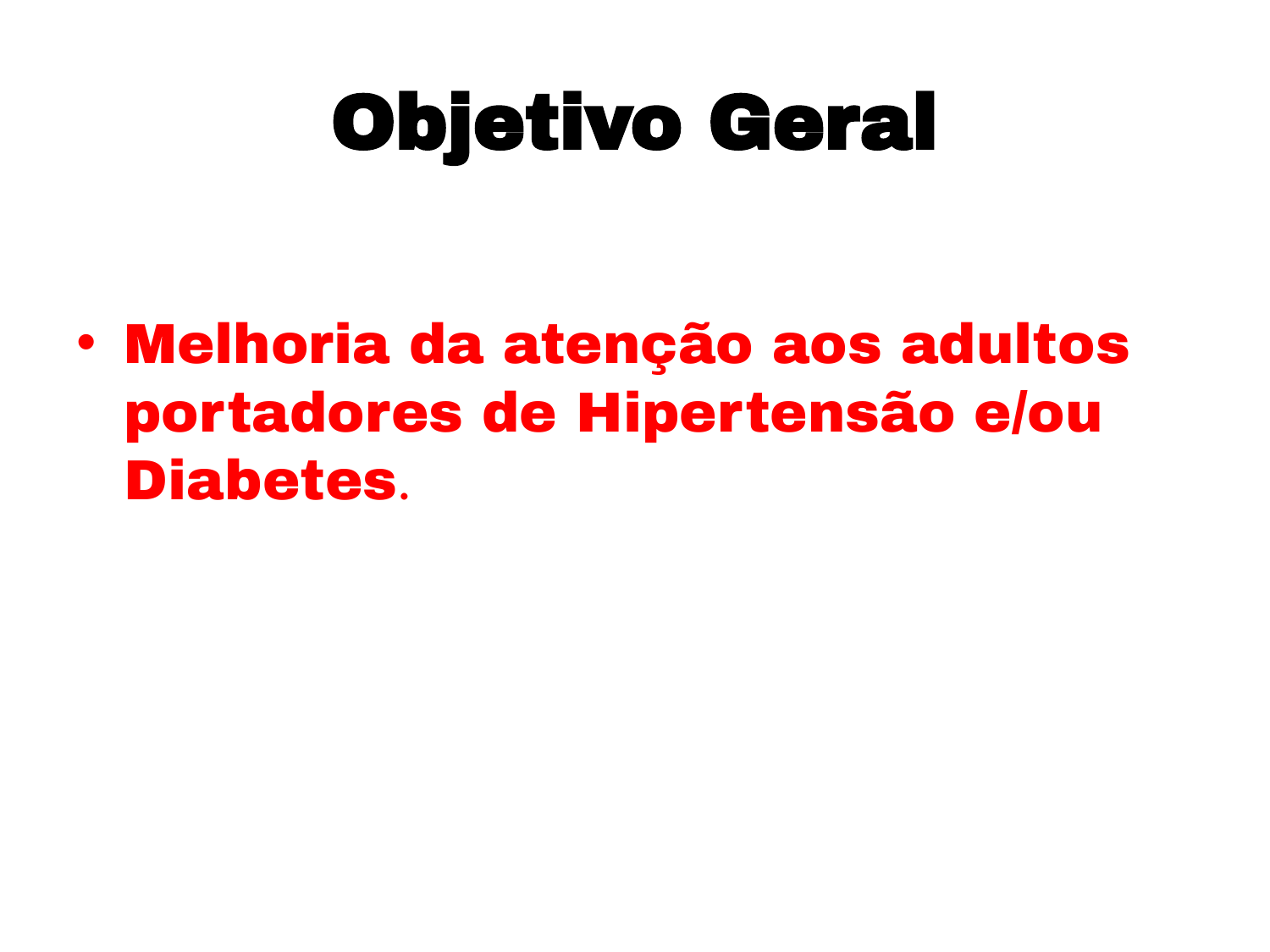

# Objetivo Geral

Melhoria da atenção aos adultos portadores de Hipertensão e/ou Diabetes.